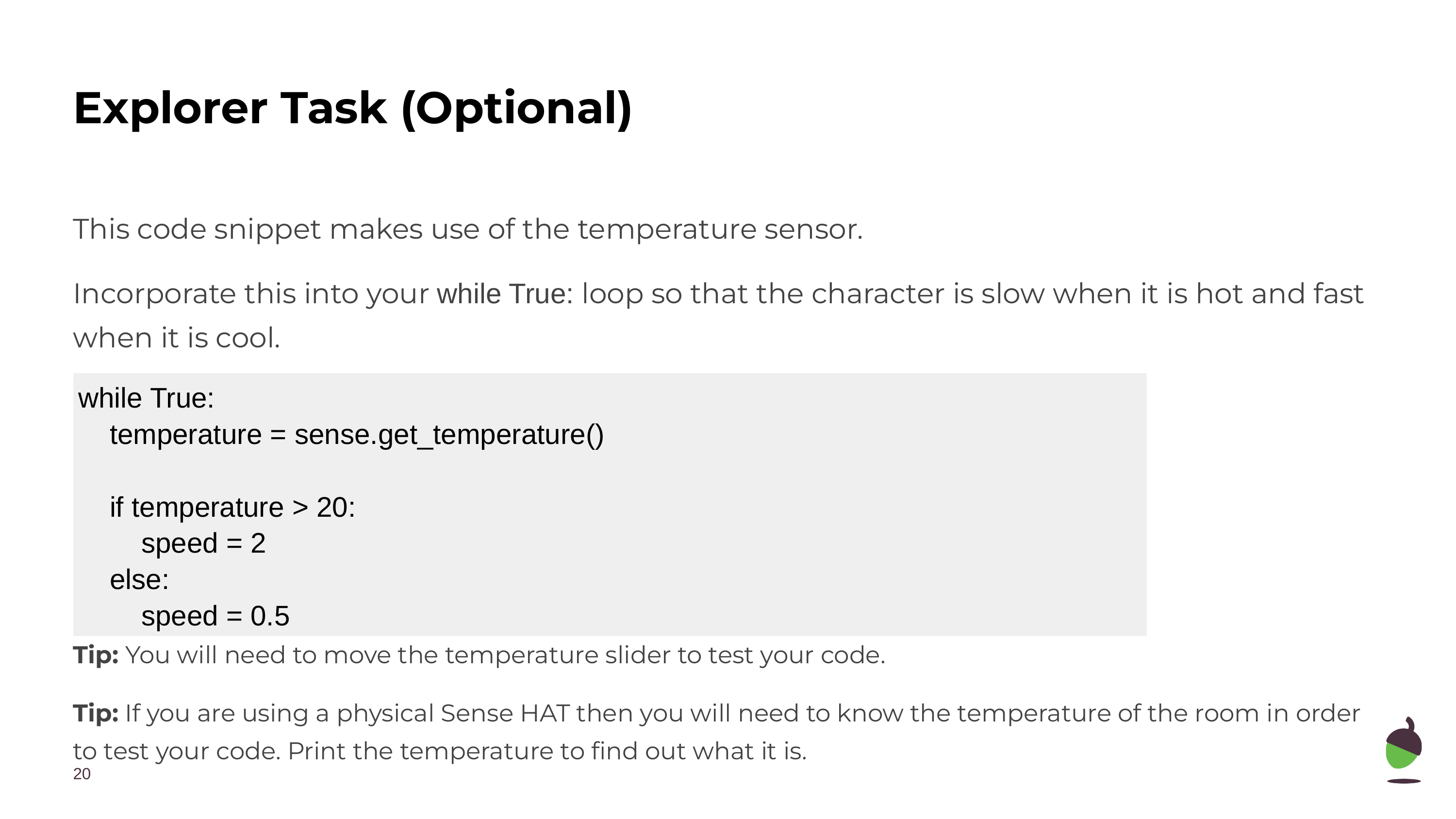

# Explorer Task (Optional)
This code snippet makes use of the temperature sensor.
Incorporate this into your while True: loop so that the character is slow when it is hot and fast when it is cool.

Tip: You will need to move the temperature slider to test your code.
Tip: If you are using a physical Sense HAT then you will need to know the temperature of the room in order to test your code. Print the temperature to find out what it is.

| while True: temperature = sense.get\_temperature() if temperature > 20: speed = 2 else: speed = 0.5 |
| --- |
20